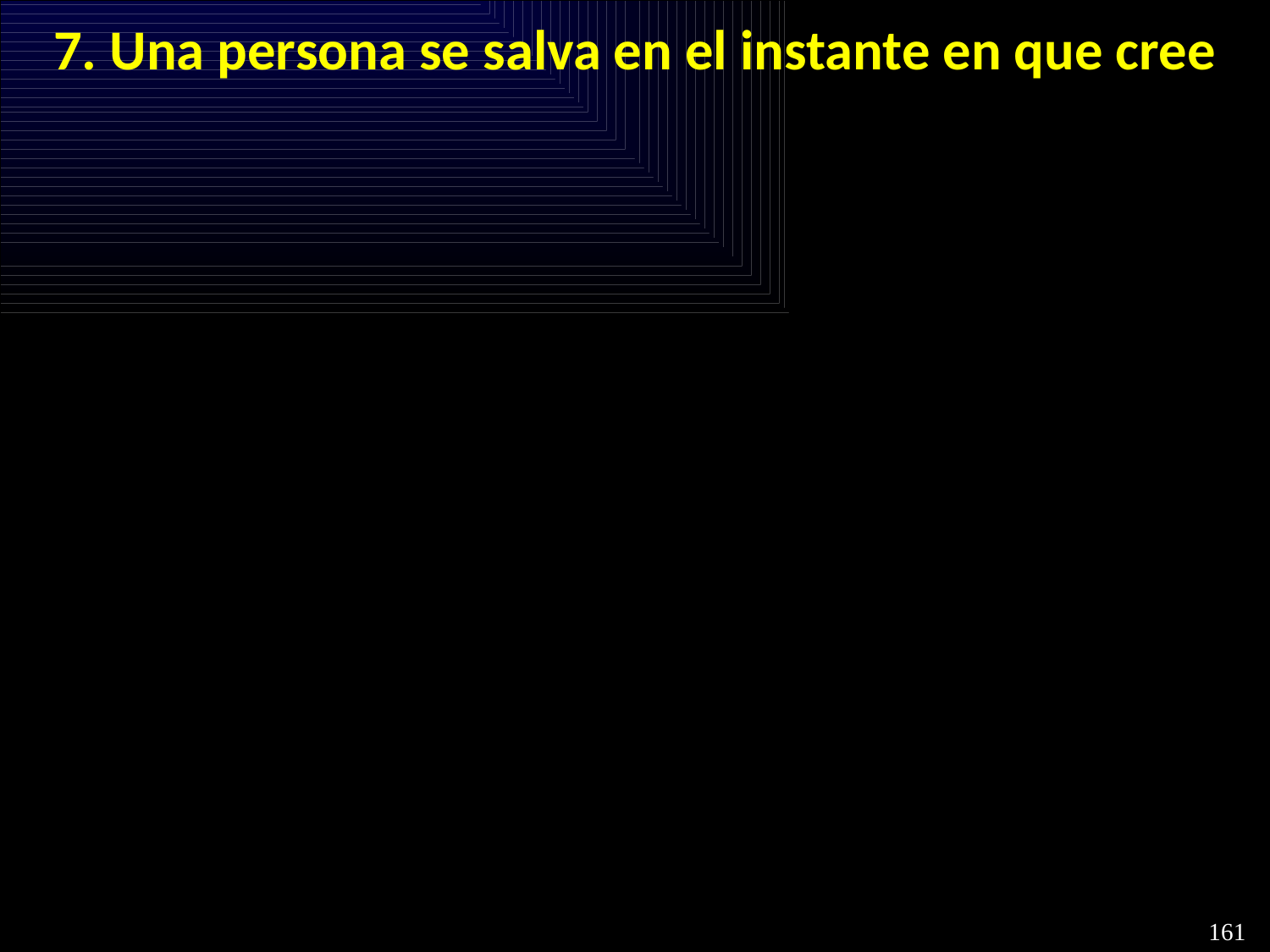

# 7. Una persona se salva en el instante en que cree

161